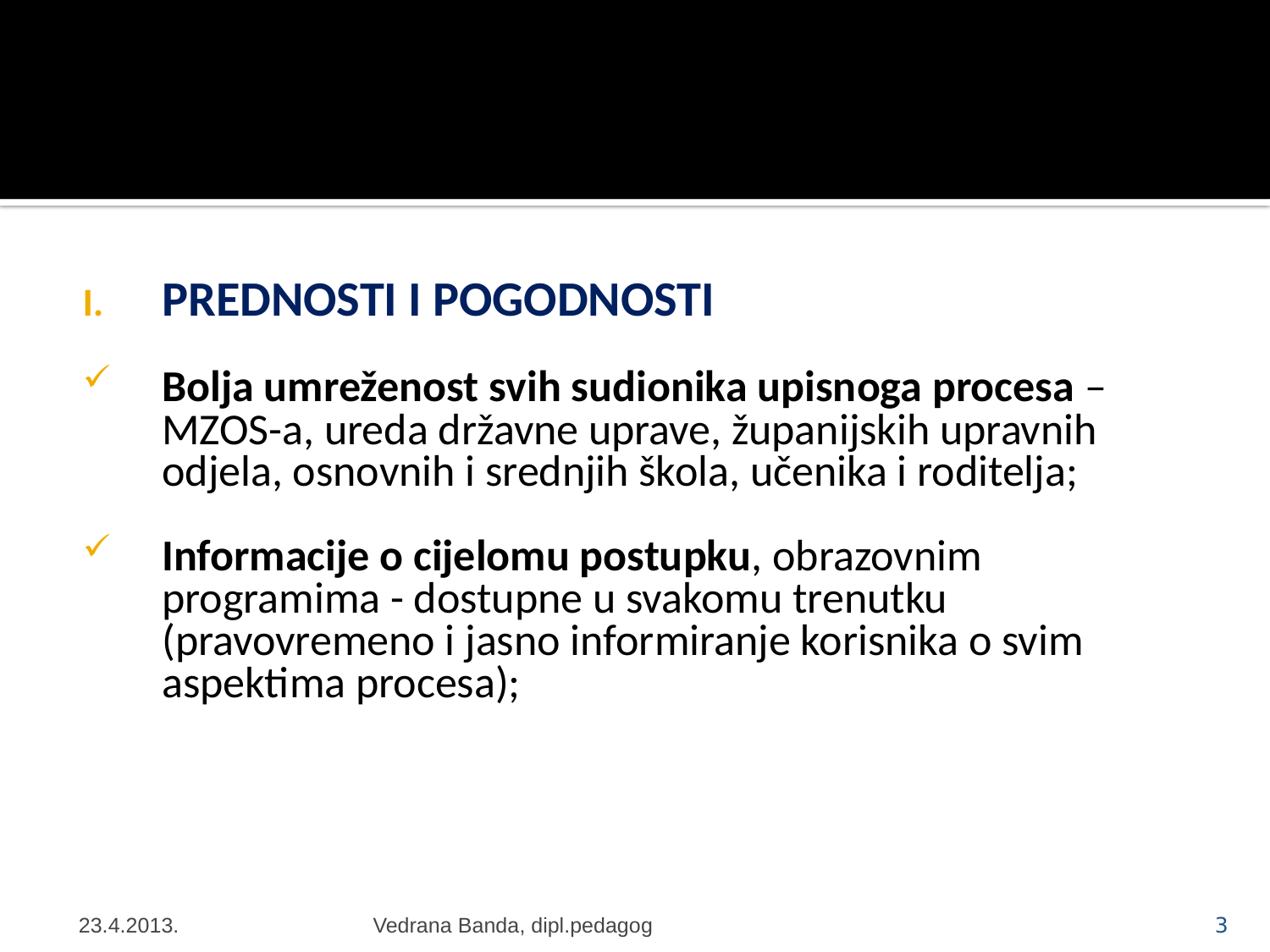

#
PREDNOSTI I POGODNOSTI

Bolja umreženost svih sudionika upisnoga procesa – MZOS-a, ureda državne uprave, županijskih upravnih odjela, osnovnih i srednjih škola, učenika i roditelja;

Informacije o cijelomu postupku, obrazovnim programima - dostupne u svakomu trenutku (pravovremeno i jasno informiranje korisnika o svim aspektima procesa);

23.4.2013.
Vedrana Banda, dipl.pedagog
3